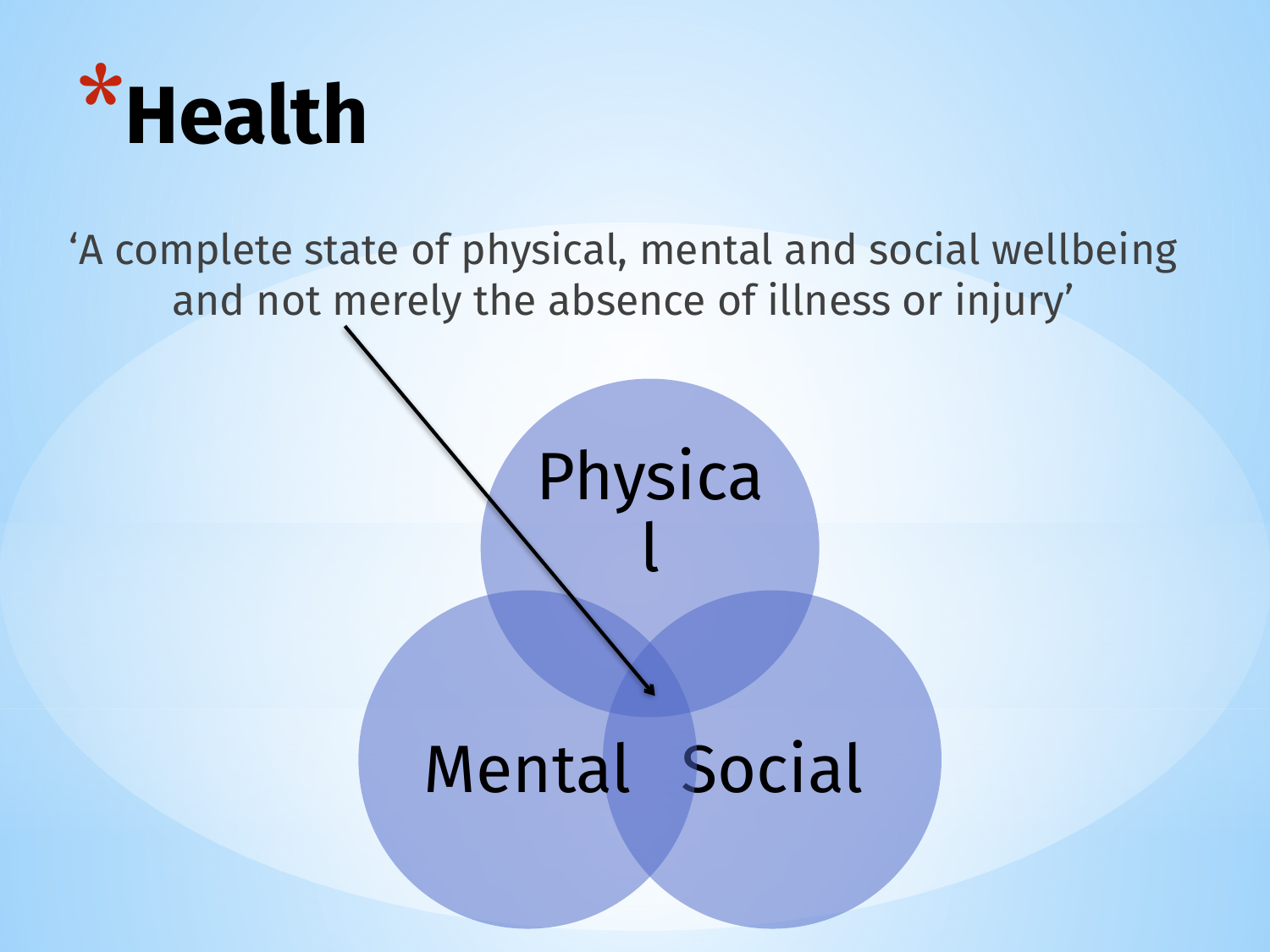

# Health
‘A complete state of physical, mental and social wellbeing and not merely the absence of illness or injury’
Physical
Social
Mental